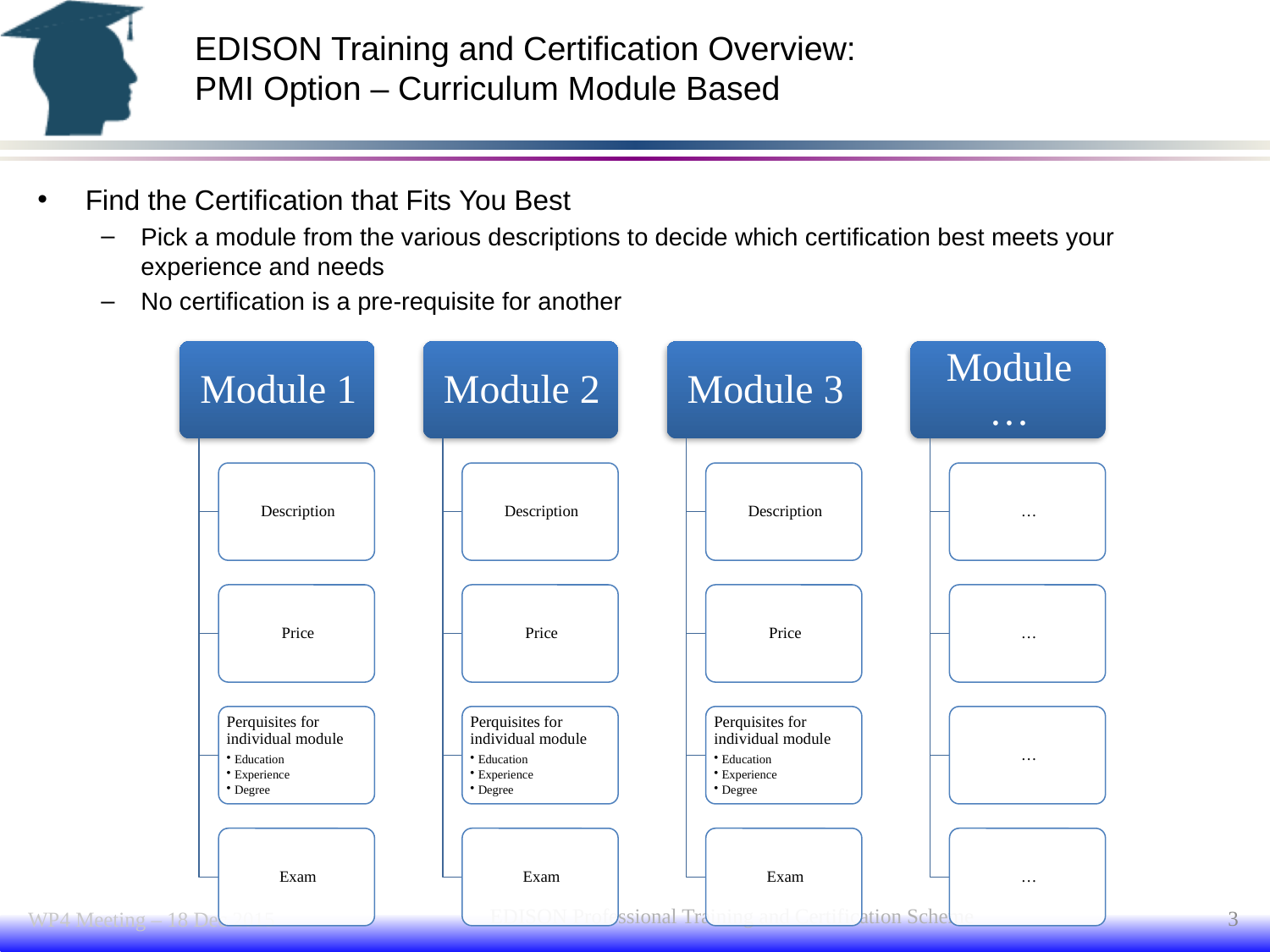

# EDISON Training and Certification Overview: PMI Option – Curriculum Module Based
Find the Certification that Fits You Best
Pick a module from the various descriptions to decide which certification best meets your experience and needs
No certification is a pre-requisite for another
Module 1
Description
Price
Perquisites for individual module
Education
Experience
Degree
Exam
Module 2
Description
Price
Perquisites for individual module
Education
Experience
Degree
Exam
Module 3
Description
Price
Perquisites for individual module
Education
Experience
Degree
Exam
Module …
…
…
…
…
EDISON Professional Training and Certification Scheme
3
WP4 Meeting – 18 Dec 2015